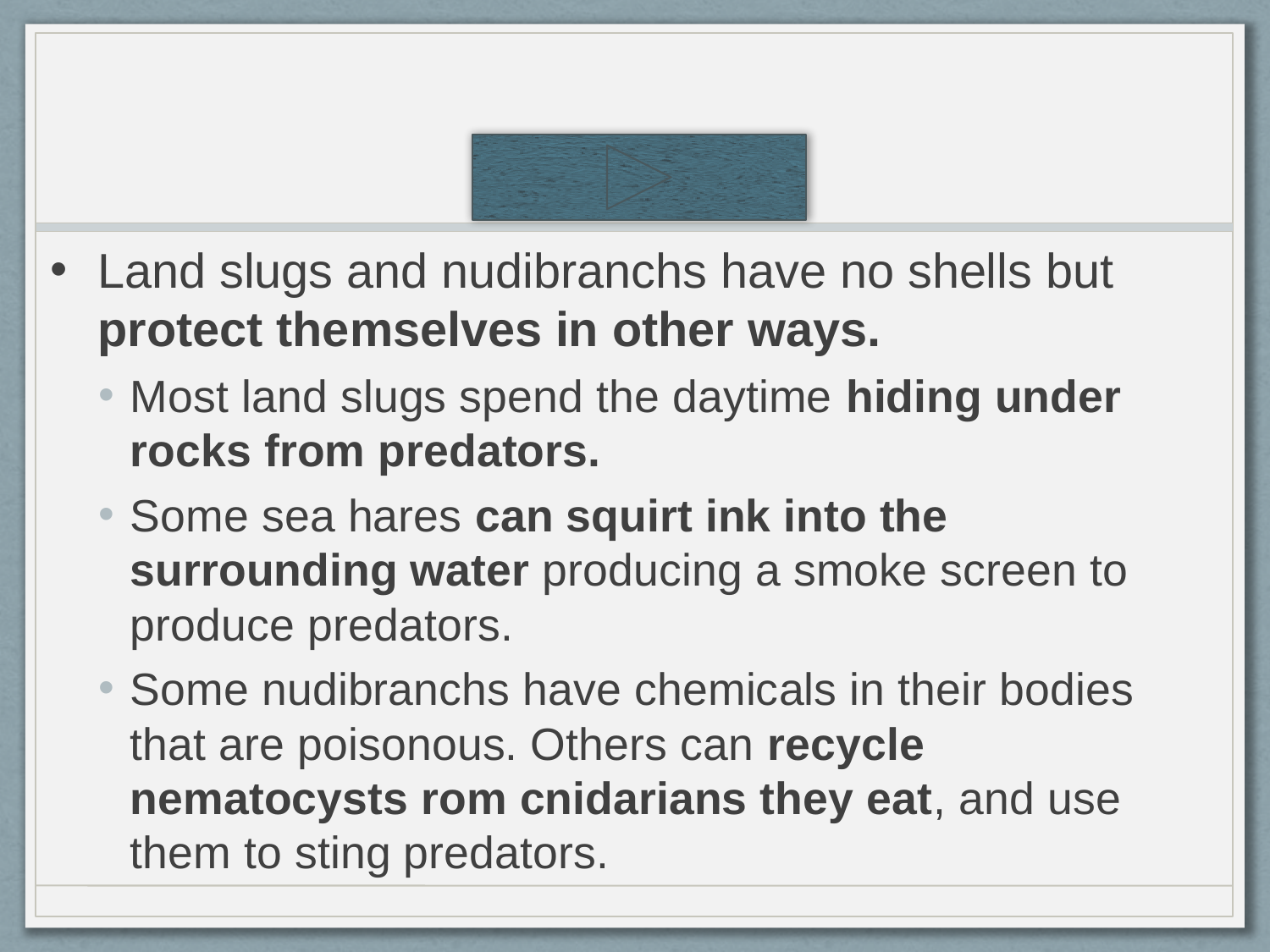

Land slugs and nudibranchs have no shells but protect themselves in other ways.
Most land slugs spend the daytime hiding under rocks from predators.
Some sea hares can squirt ink into the surrounding water producing a smoke screen to produce predators.
Some nudibranchs have chemicals in their bodies that are poisonous. Others can recycle nematocysts rom cnidarians they eat, and use them to sting predators.